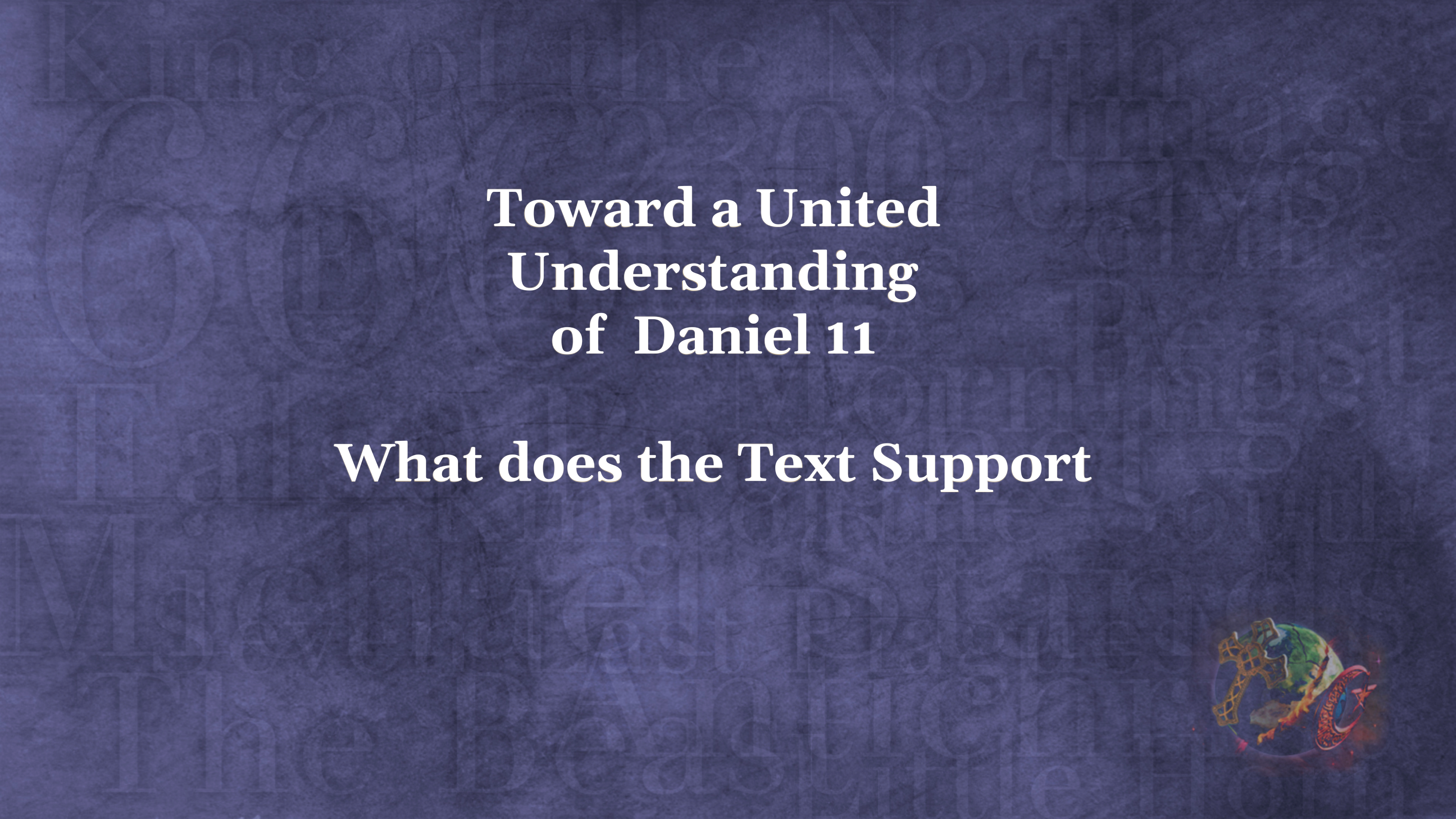

Toward a United Understanding
of  Daniel 11

What does the Text Support